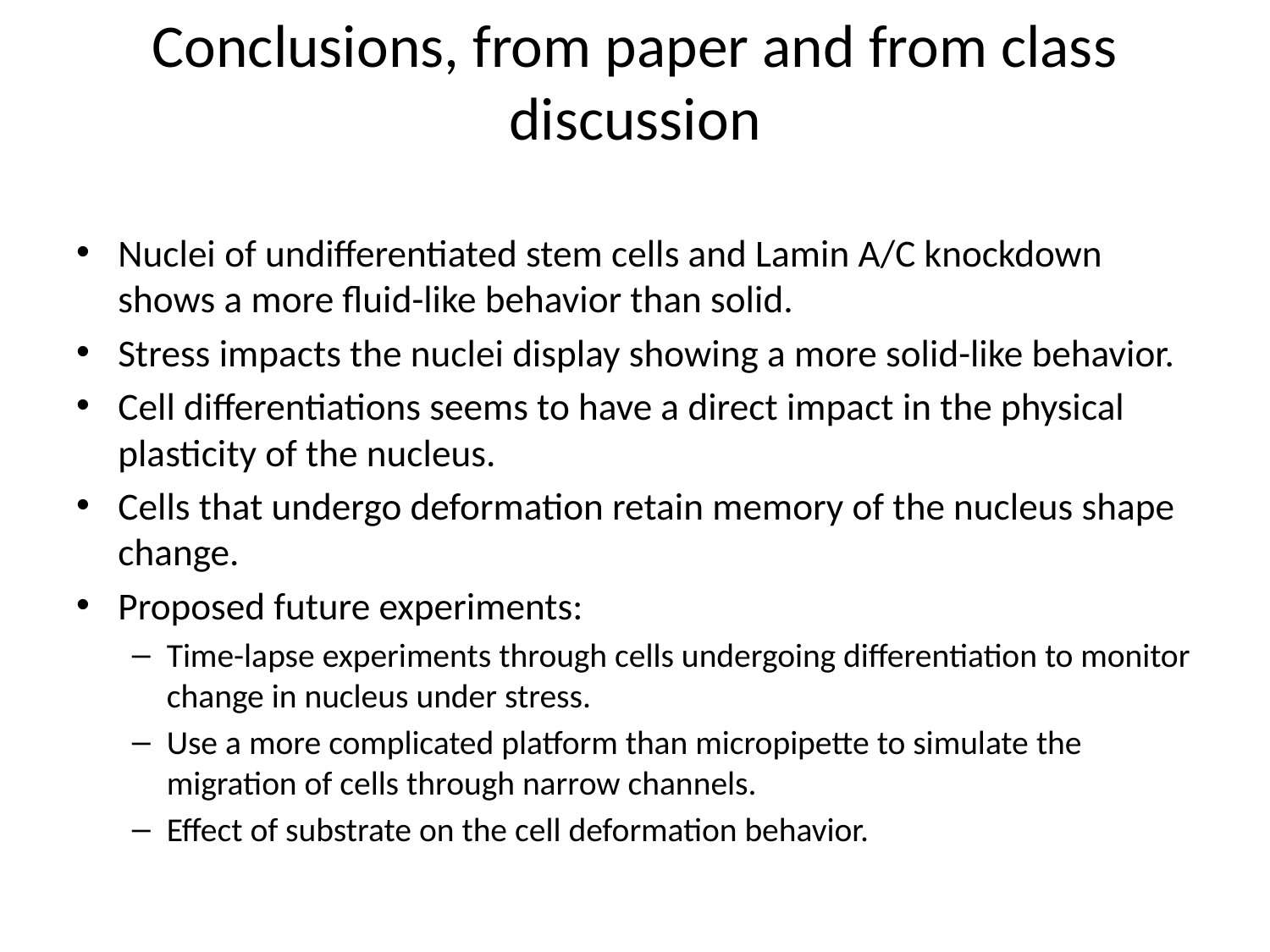

# Conclusions, from paper and from class discussion
Nuclei of undifferentiated stem cells and Lamin A/C knockdown shows a more fluid-like behavior than solid.
Stress impacts the nuclei display showing a more solid-like behavior.
Cell differentiations seems to have a direct impact in the physical plasticity of the nucleus.
Cells that undergo deformation retain memory of the nucleus shape change.
Proposed future experiments:
Time-lapse experiments through cells undergoing differentiation to monitor change in nucleus under stress.
Use a more complicated platform than micropipette to simulate the migration of cells through narrow channels.
Effect of substrate on the cell deformation behavior.